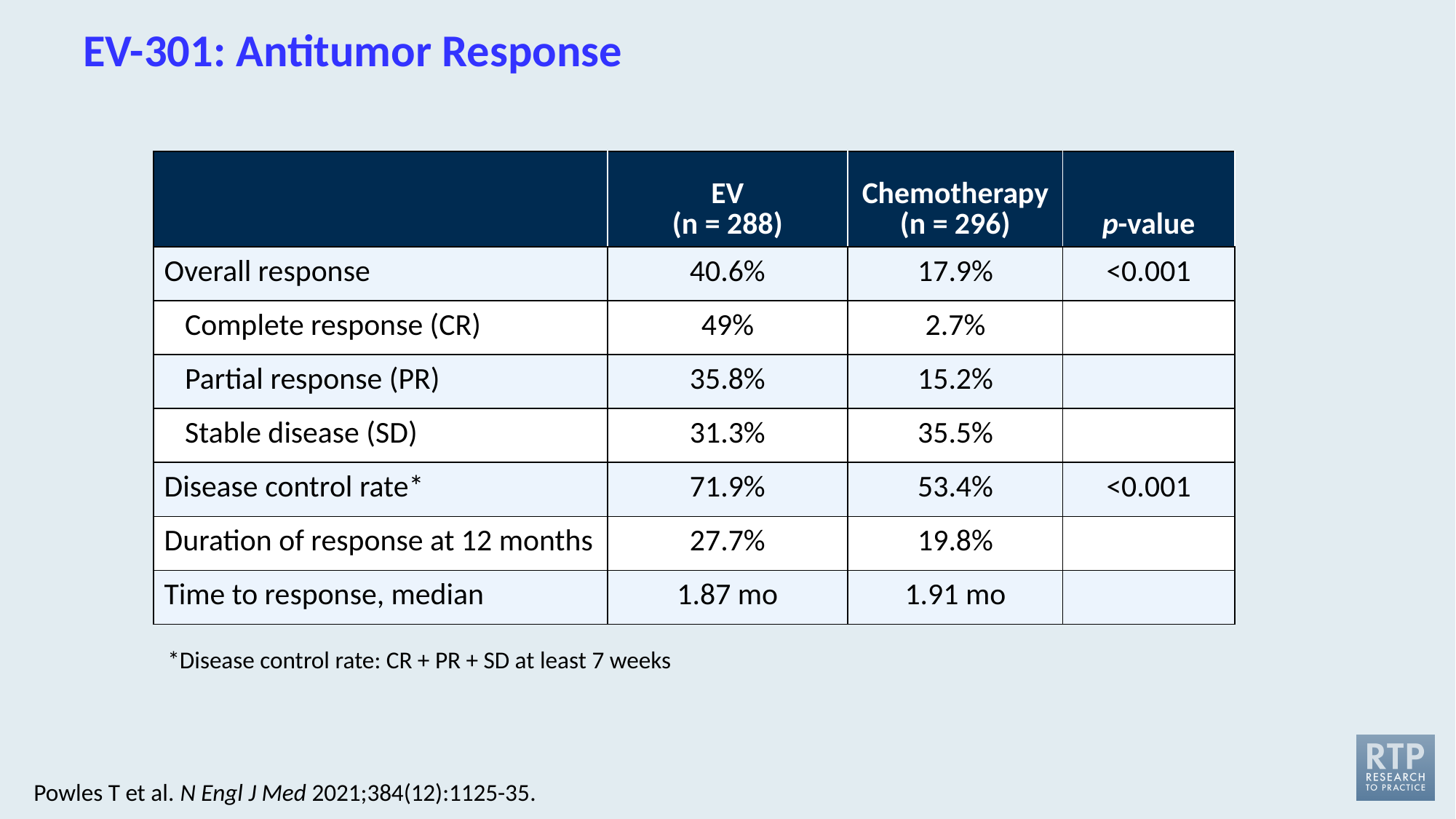

# EV-301: Antitumor Response
|  | EV (n = 288) | Chemotherapy (n = 296) | p-value |
| --- | --- | --- | --- |
| Overall response | 40.6% | 17.9% | <0.001 |
| Complete response (CR) | 49% | 2.7% |  |
| Partial response (PR) | 35.8% | 15.2% |  |
| Stable disease (SD) | 31.3% | 35.5% |  |
| Disease control rate\* | 71.9% | 53.4% | <0.001 |
| Duration of response at 12 months | 27.7% | 19.8% |  |
| Time to response, median | 1.87 mo | 1.91 mo |  |
*Disease control rate: CR + PR + SD at least 7 weeks
Powles T et al. N Engl J Med 2021;384(12):1125-35.